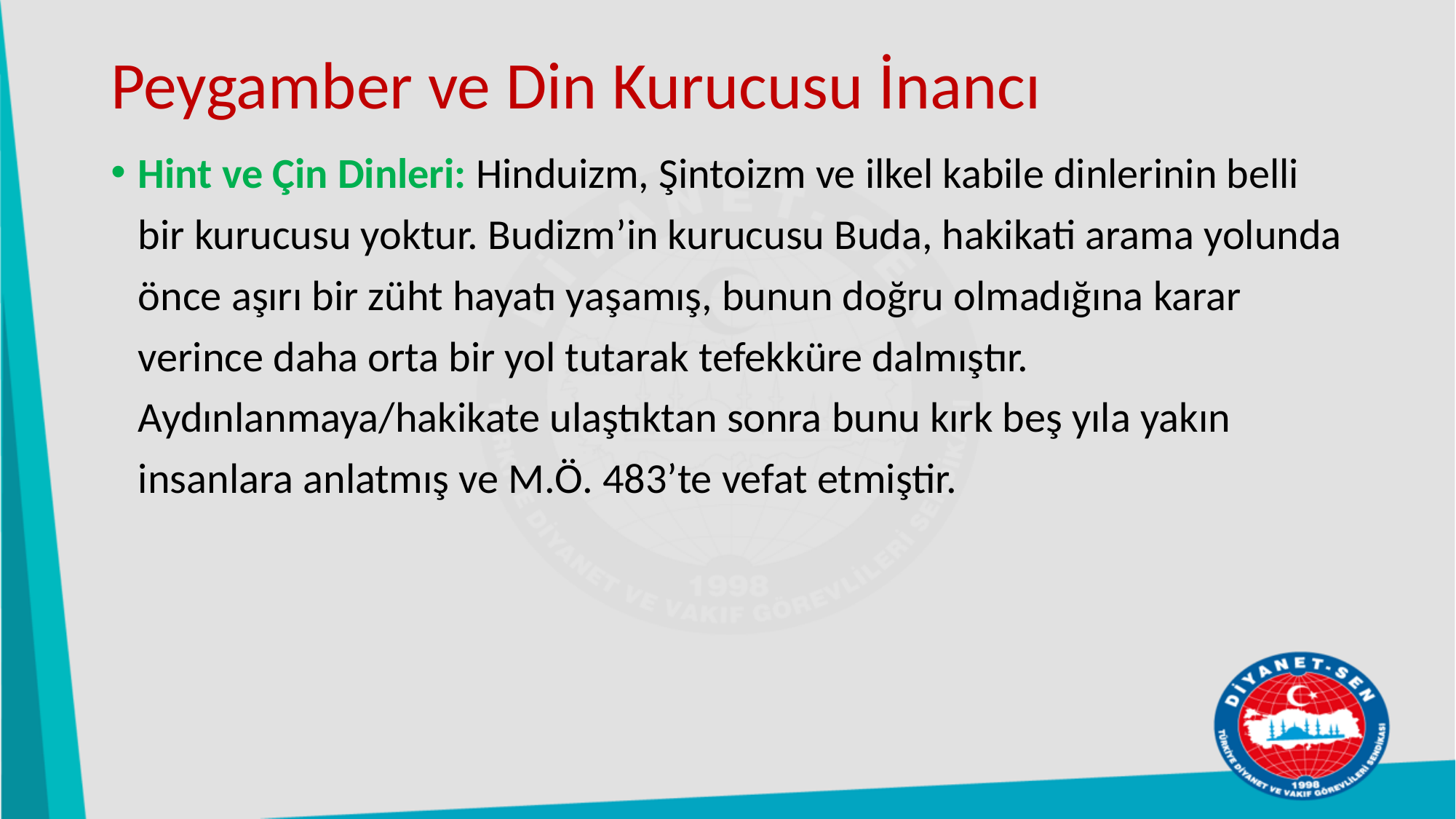

# Peygamber ve Din Kurucusu İnancı
Hint ve Çin Dinleri: Hinduizm, Şintoizm ve ilkel kabile dinlerinin belli bir kurucusu yoktur. Budizm’in kurucusu Buda, hakikati arama yolunda önce aşırı bir züht hayatı yaşamış, bunun doğru olmadığına karar verince daha orta bir yol tutarak tefekküre dalmıştır. Aydınlanmaya/hakikate ulaştıktan sonra bunu kırk beş yıla yakın insanlara anlatmış ve M.Ö. 483’te vefat etmiştir.